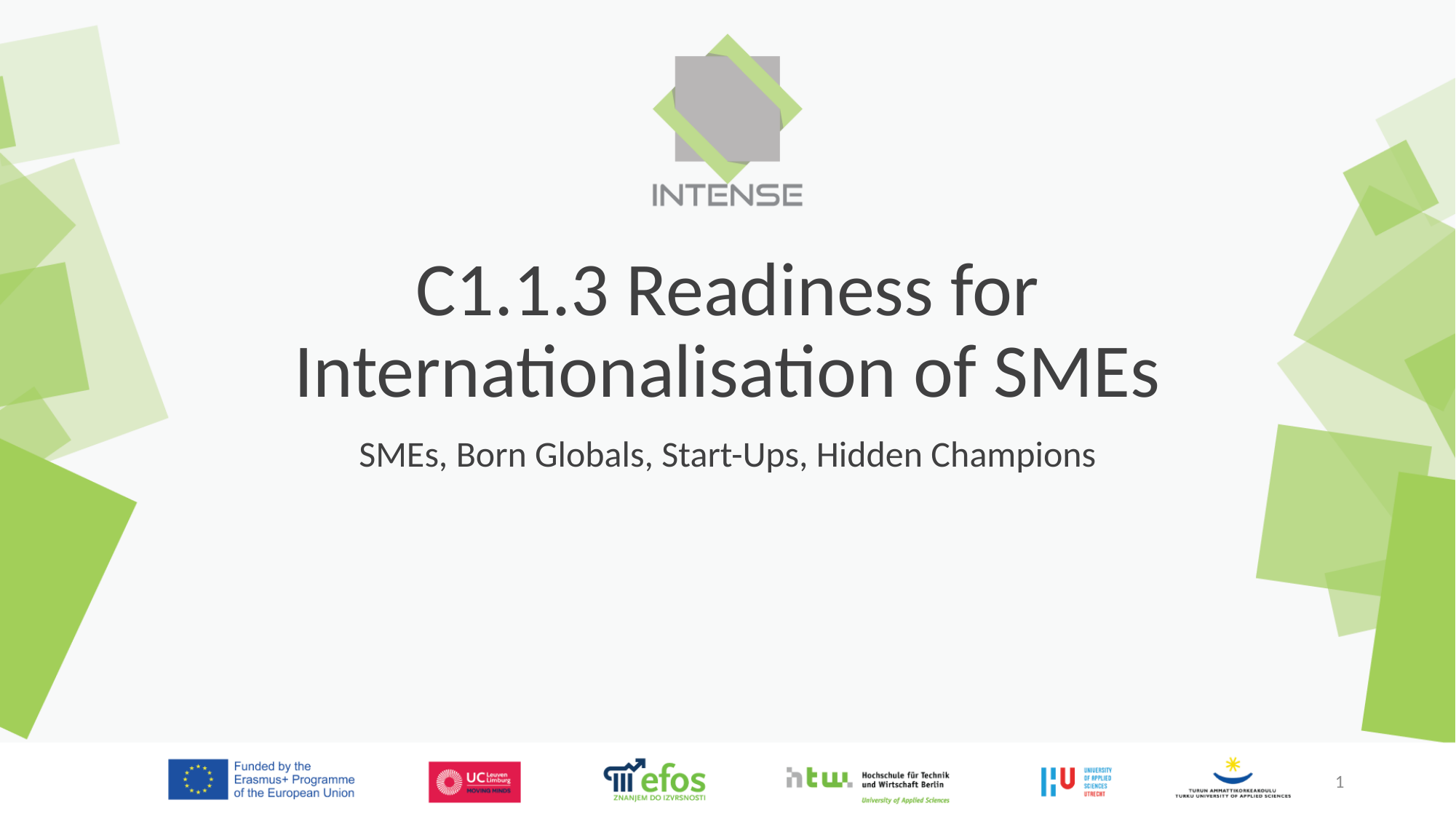

# C1.1.3 Readiness for Internationalisation of SMEs
SMEs, Born Globals, Start-Ups, Hidden Champions
1